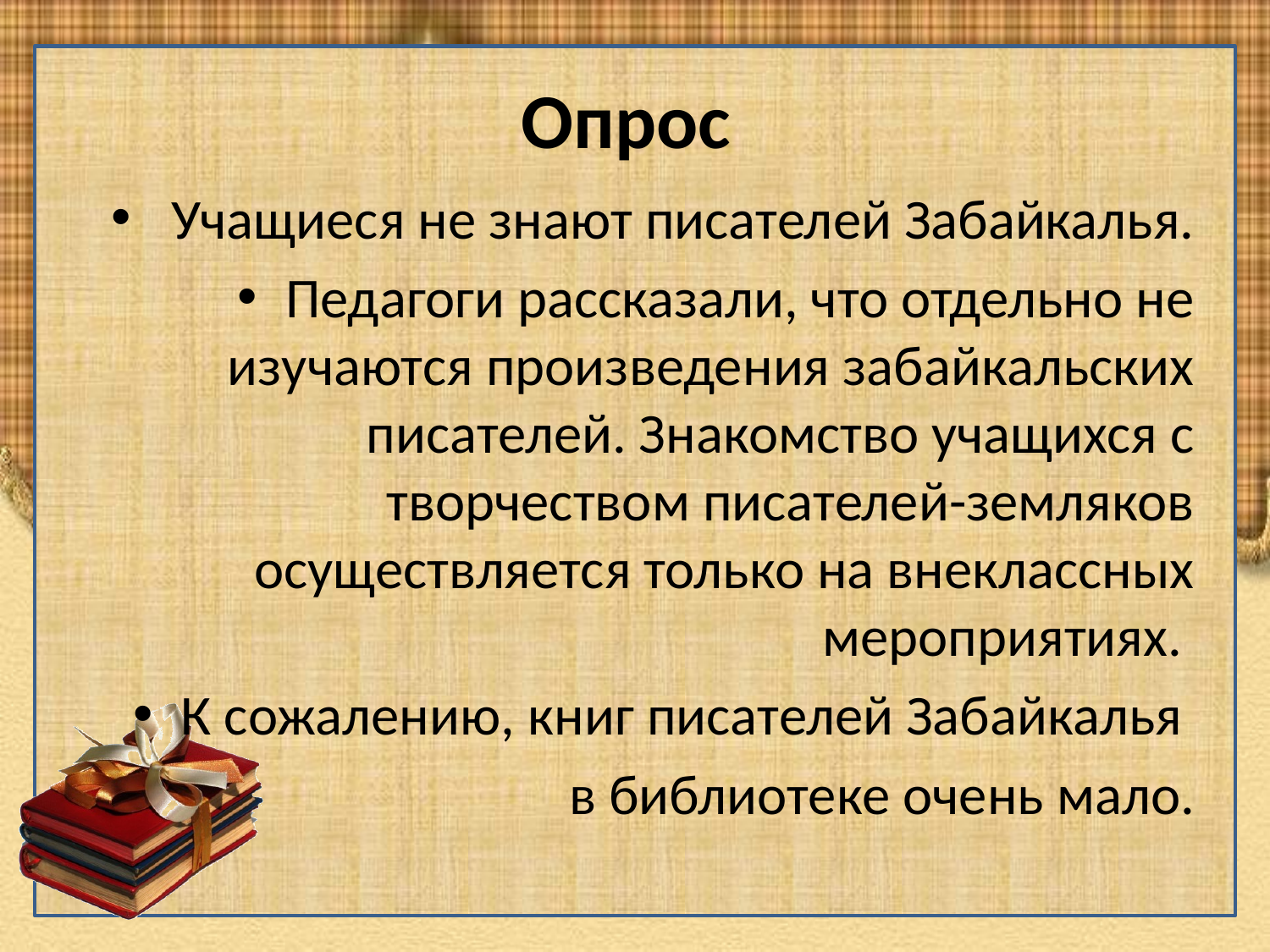

# Опрос
 Учащиеся не знают писателей Забайкалья.
Педагоги рассказали, что отдельно не изучаются произведения забайкальских писателей. Знакомство учащихся с творчеством писателей-земляков осуществляется только на внеклассных мероприятиях.
К сожалению, книг писателей Забайкалья
в библиотеке очень мало.